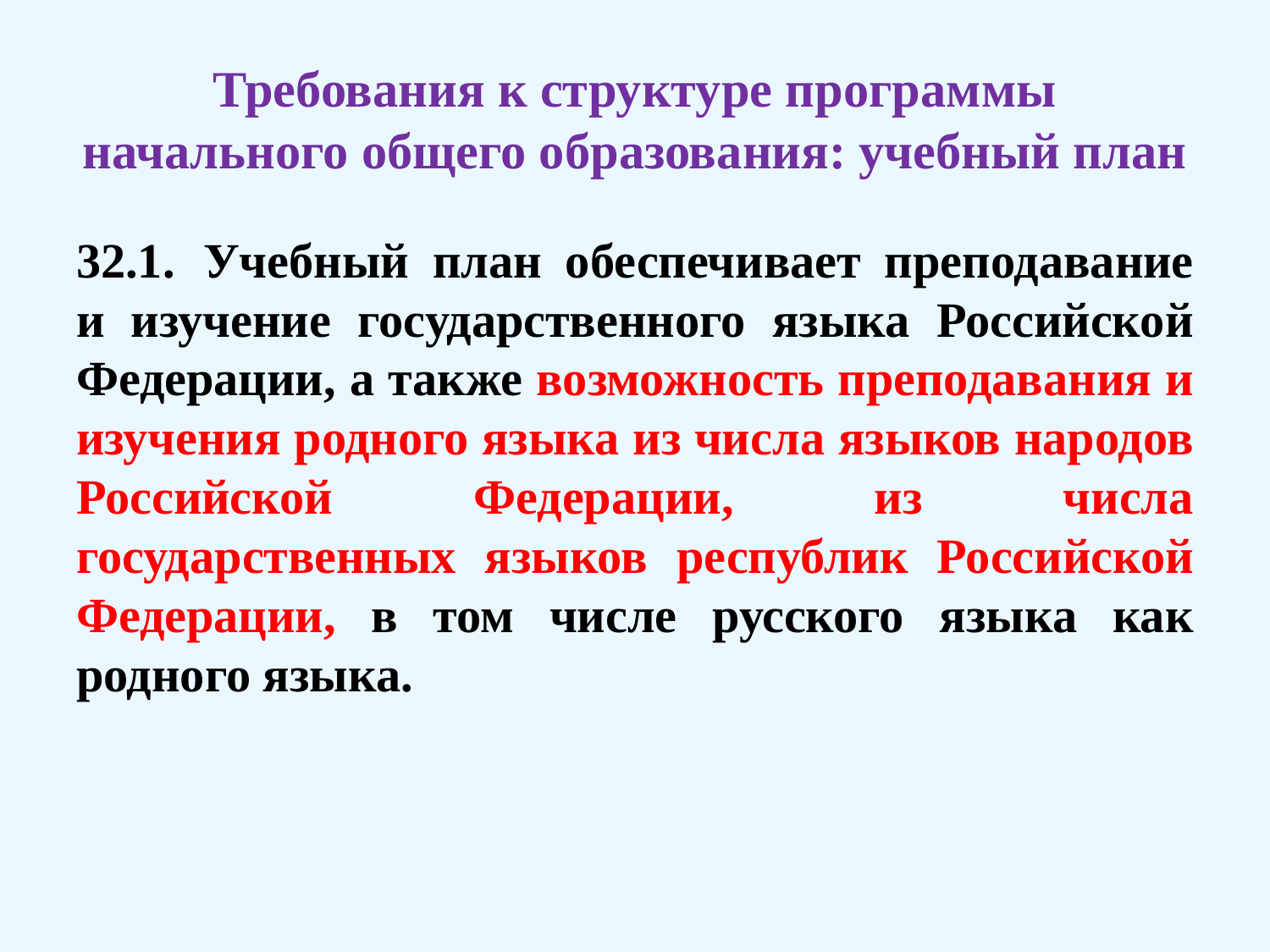

# Требования к структуре программы начального общего образования: учебный план
32.1.	Учебный план обеспечивает преподавание и изучение государственного языка Российской Федерации, а также возможность преподавания и изучения родного языка из числа языков народов Российской Федерации, из числа государственных языков республик Российской Федерации, в том числе русского языка как родного языка.